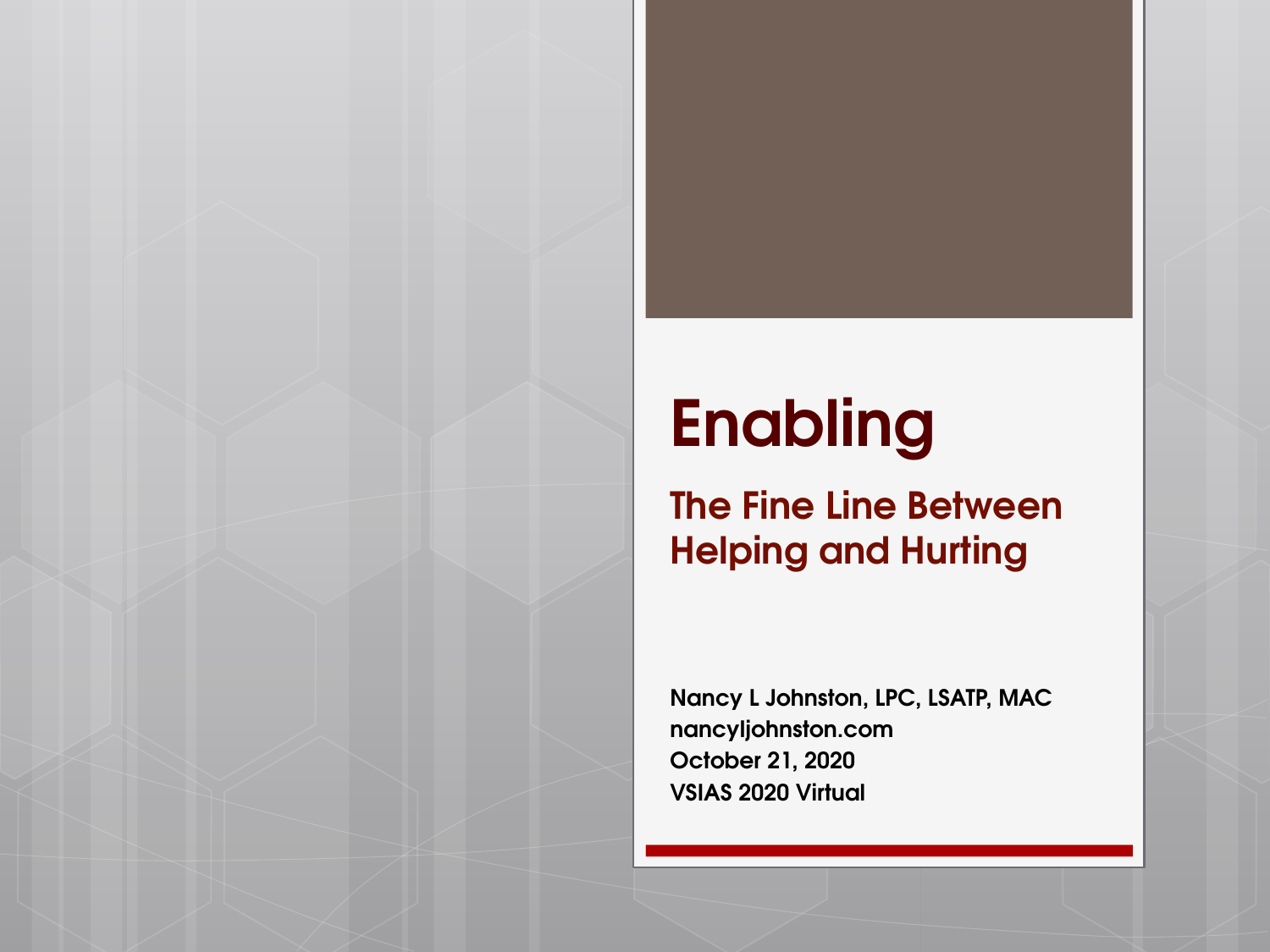

# Enabling
The Fine Line Between Helping and Hurting

Nancy L Johnston, LPC, LSATP, MAC
nancyljohnston.com
October 21, 2020
VSIAS 2020 Virtual